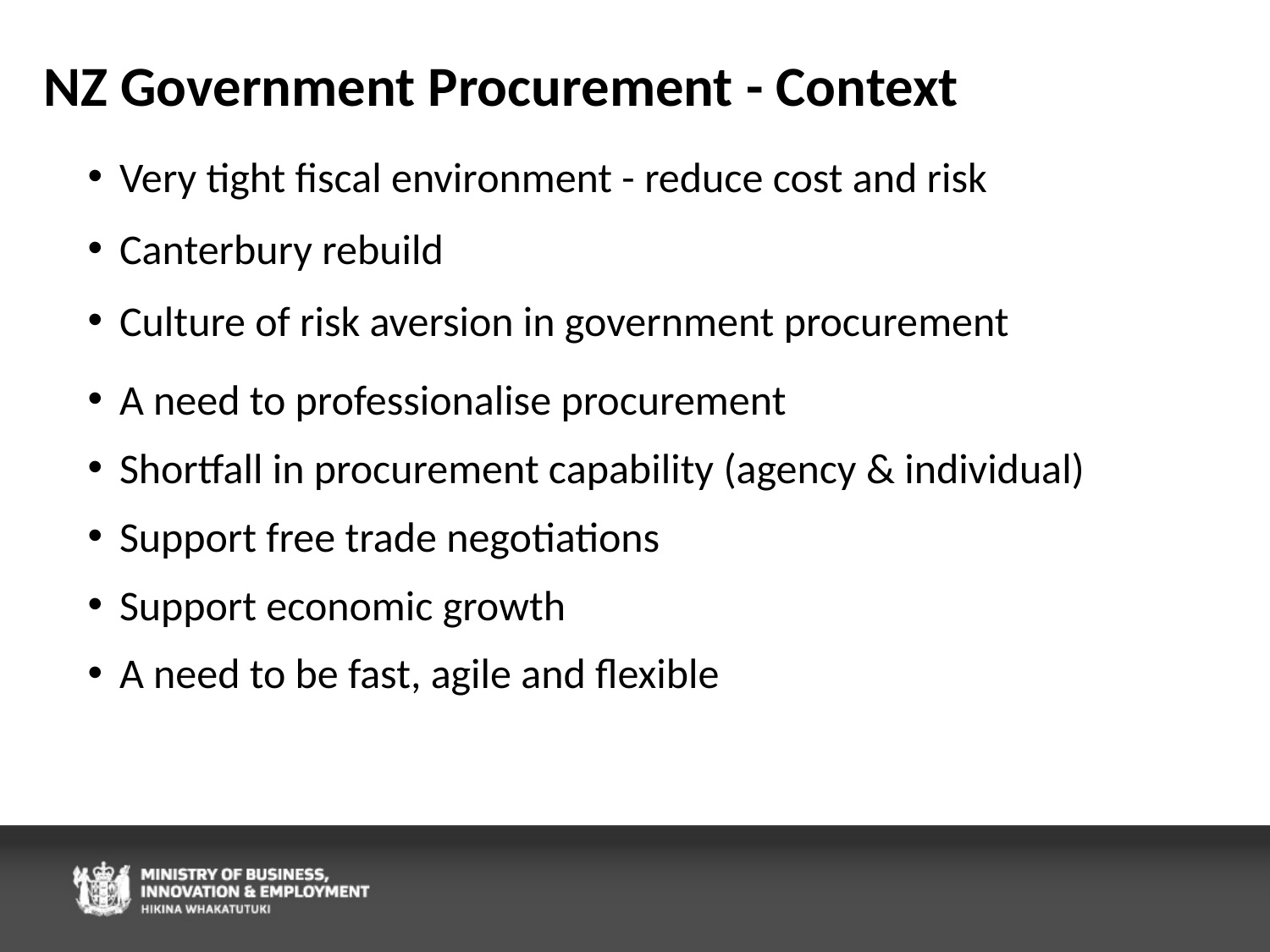

# NZ Government Procurement - Context
Very tight fiscal environment - reduce cost and risk
Canterbury rebuild
Culture of risk aversion in government procurement
A need to professionalise procurement
Shortfall in procurement capability (agency & individual)
Support free trade negotiations
Support economic growth
A need to be fast, agile and flexible